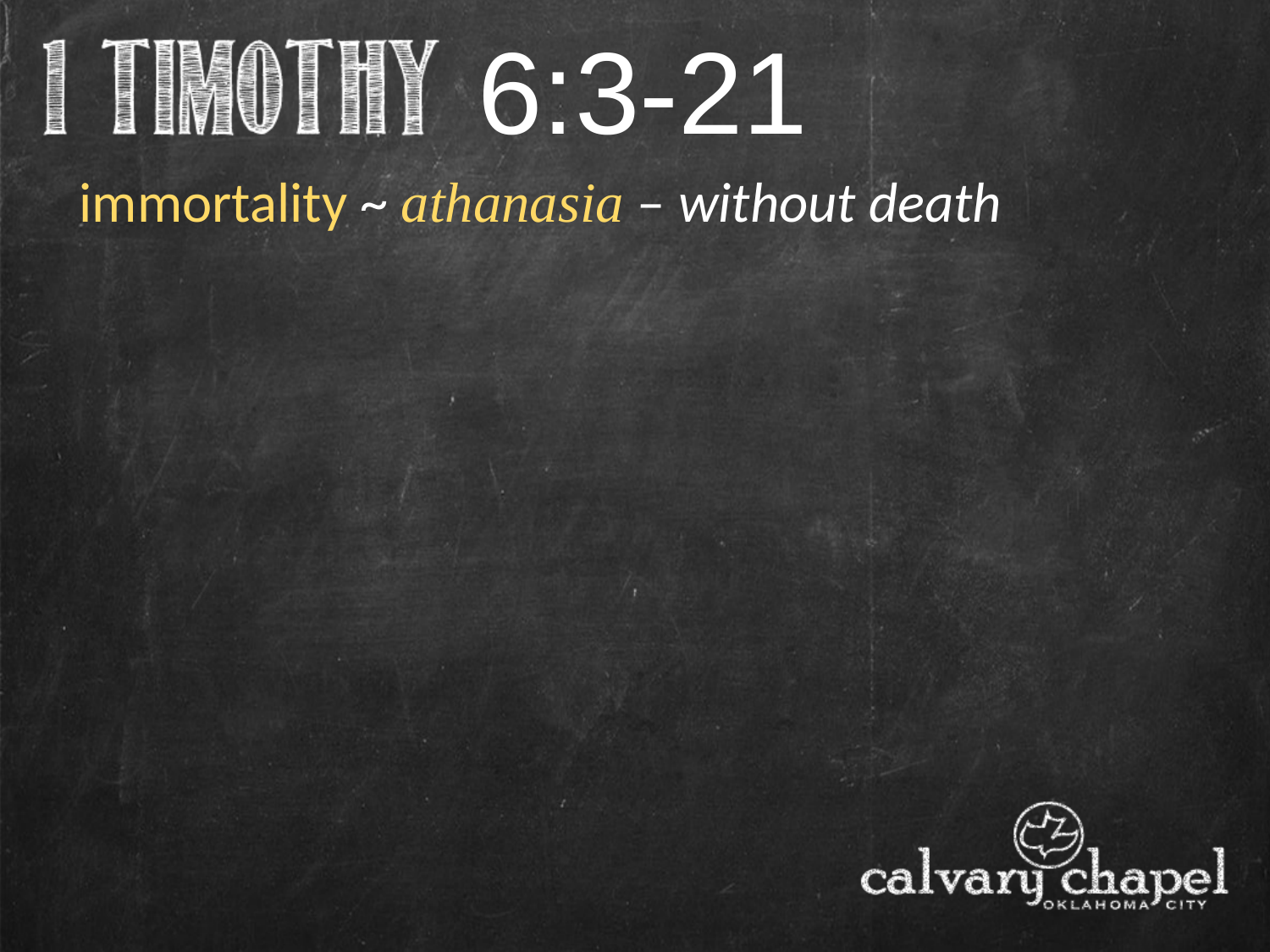

6:3-21
immortality ~ athanasia – without death